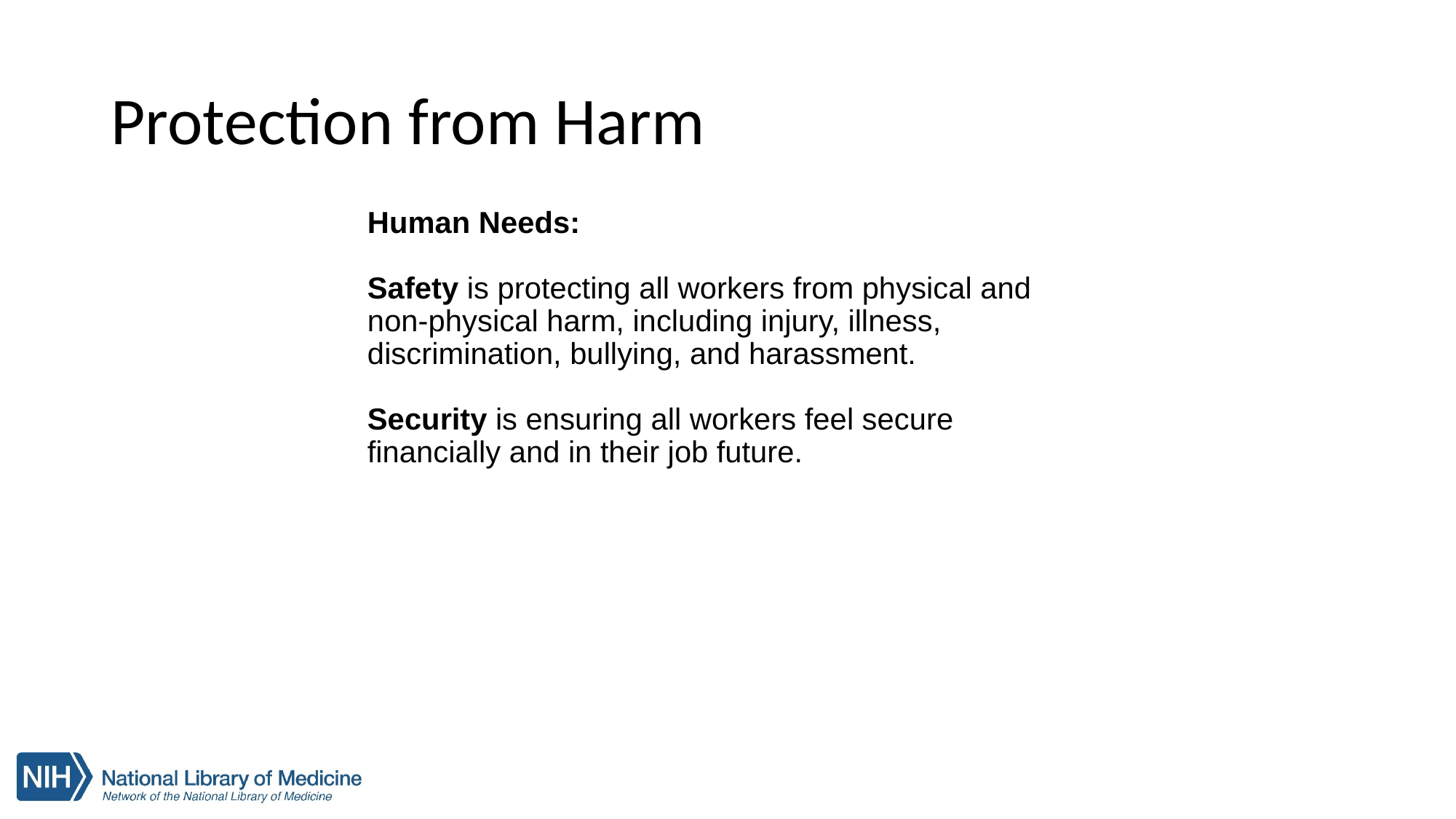

# Protection from Harm
Human Needs:
Safety is protecting all workers from physical and non-physical harm, including injury, illness, discrimination, bullying, and harassment.
Security is ensuring all workers feel secure financially and in their job future.